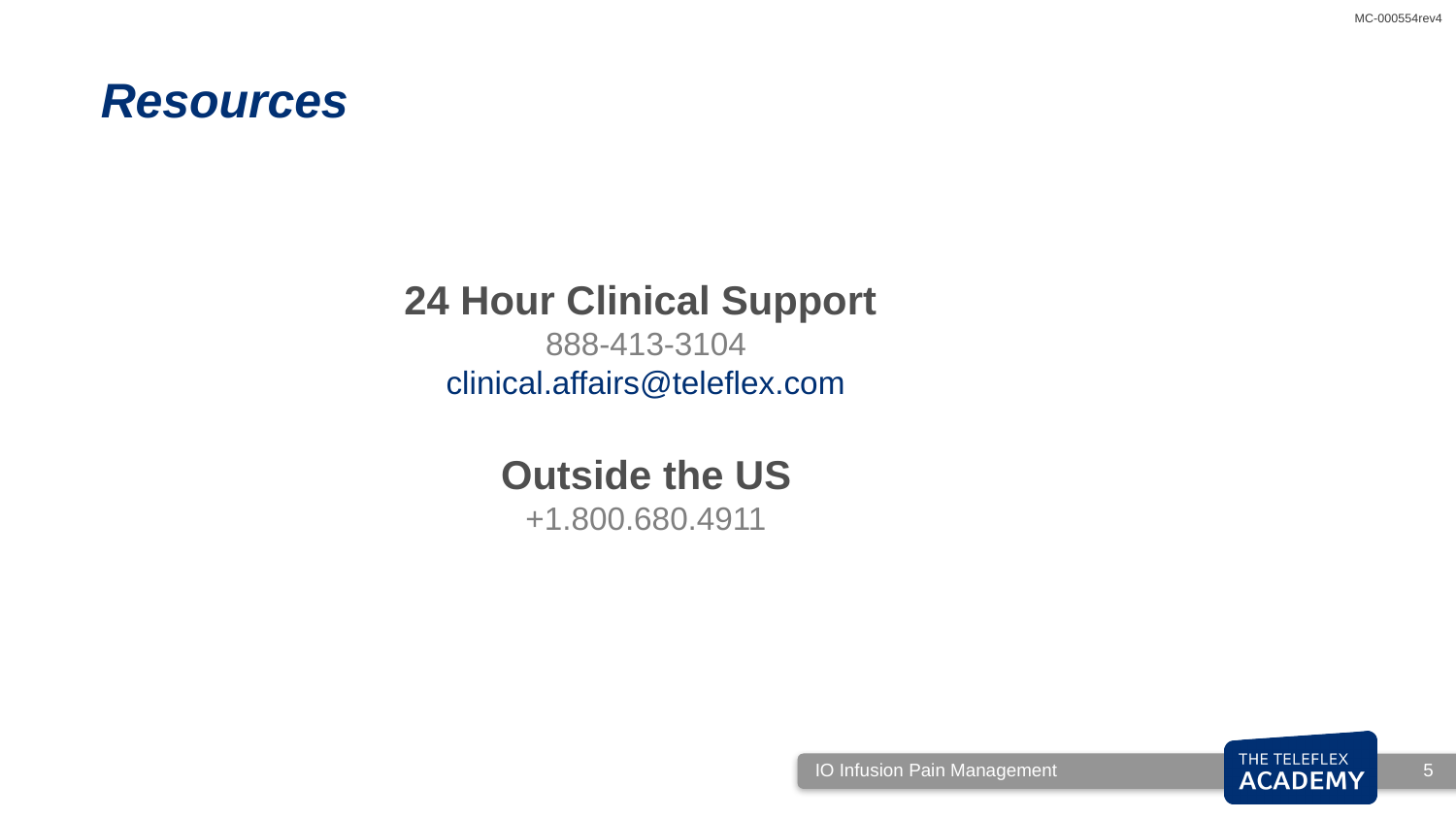

Resources
24 Hour Clinical Support  888-413-3104
clinical.affairs@teleflex.com

Outside the US +1.800.680.4911
IO Infusion Pain Management